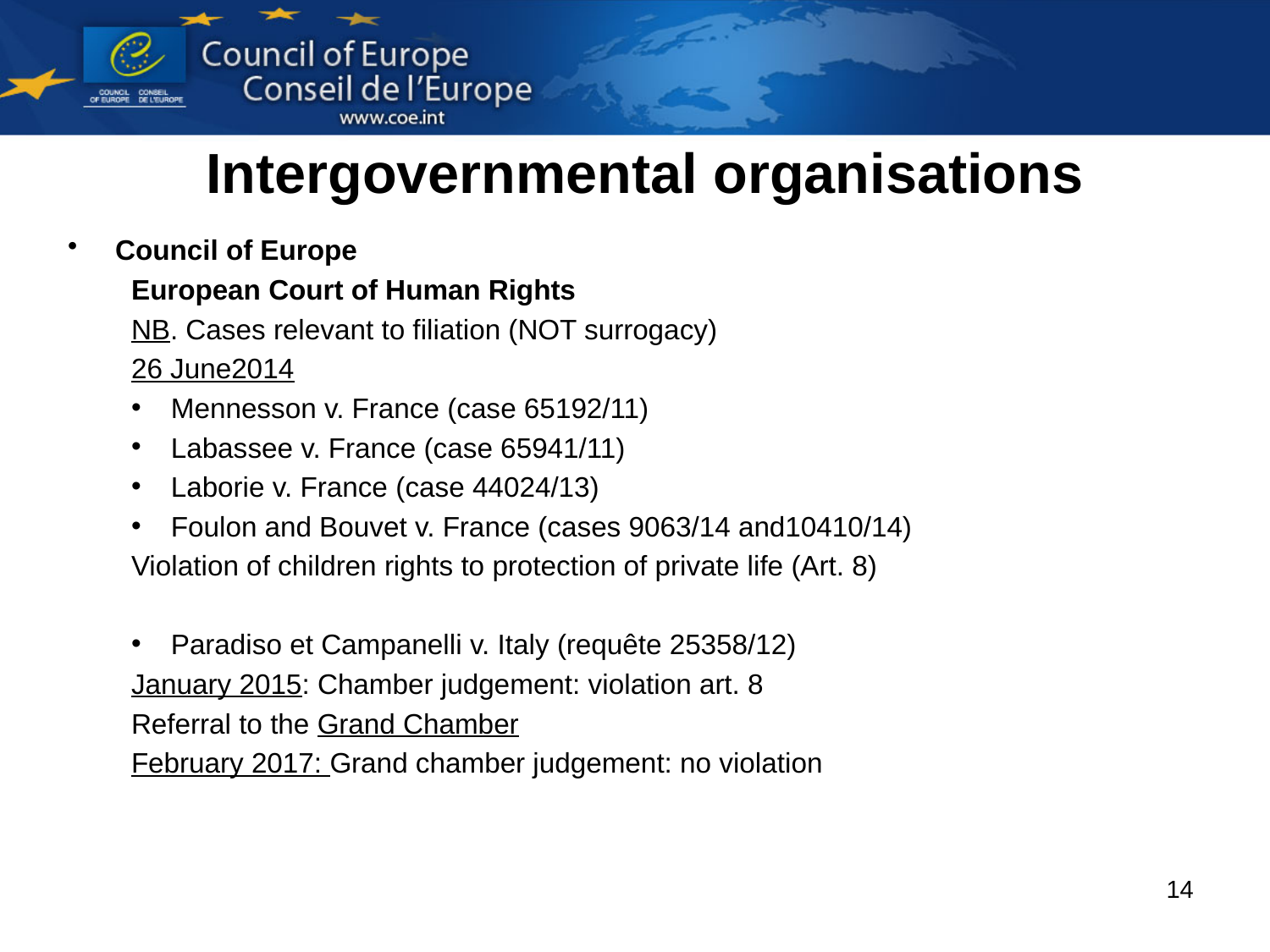

# Intergovernmental organisations
Council of Europe
European Court of Human Rights
NB. Cases relevant to filiation (NOT surrogacy)
26 June2014
Mennesson v. France (case 65192/11)
Labassee v. France (case 65941/11)
Laborie v. France (case 44024/13)
Foulon and Bouvet v. France (cases 9063/14 and10410/14)
Violation of children rights to protection of private life (Art. 8)

Paradiso et Campanelli v. Italy (requête 25358/12)
January 2015: Chamber judgement: violation art. 8
Referral to the Grand Chamber
February 2017: Grand chamber judgement: no violation

14